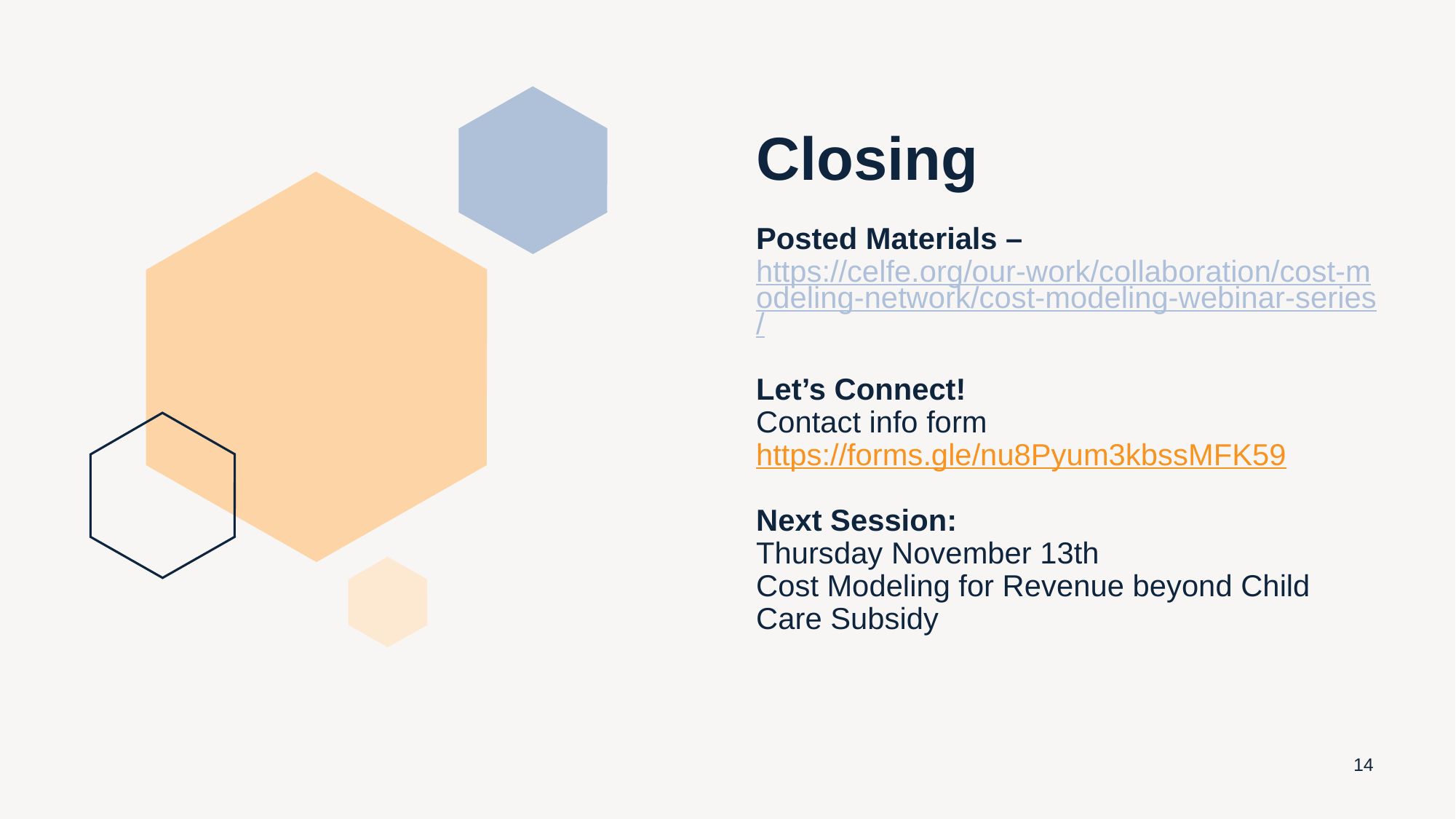

# Closing
Posted Materials –
https://celfe.org/our-work/collaboration/cost-modeling-network/cost-modeling-webinar-series/

Let’s Connect!
Contact info form https://forms.gle/nu8Pyum3kbssMFK59

Next Session:
Thursday November 13th
Cost Modeling for Revenue beyond Child Care Subsidy

14